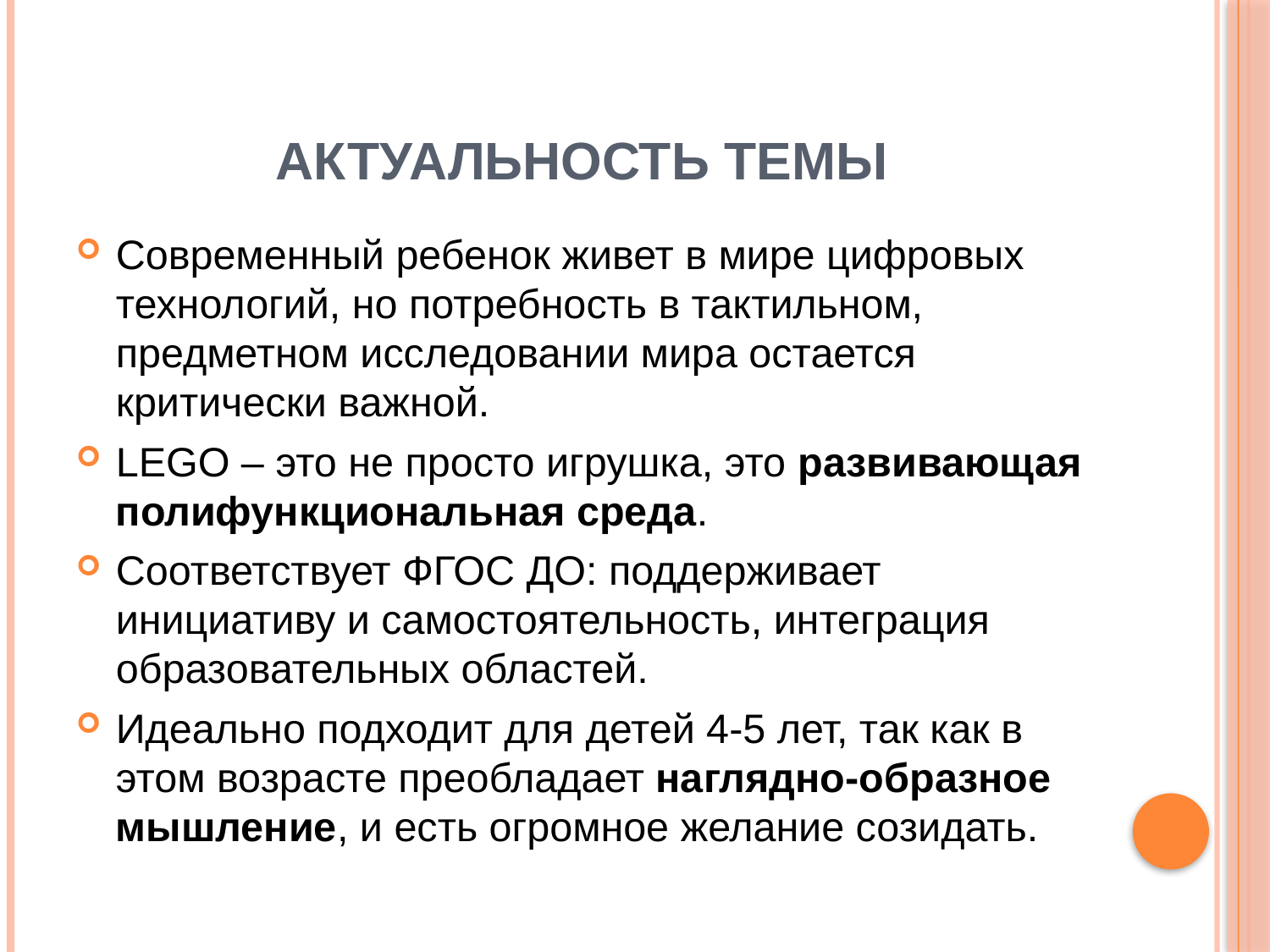

# Актуальность темы
Современный ребенок живет в мире цифровых технологий, но потребность в тактильном, предметном исследовании мира остается критически важной.
LEGO – это не просто игрушка, это развивающая полифункциональная среда.
Соответствует ФГОС ДО: поддерживает инициативу и самостоятельность, интеграция образовательных областей.
Идеально подходит для детей 4-5 лет, так как в этом возрасте преобладает наглядно-образное мышление, и есть огромное желание созидать.